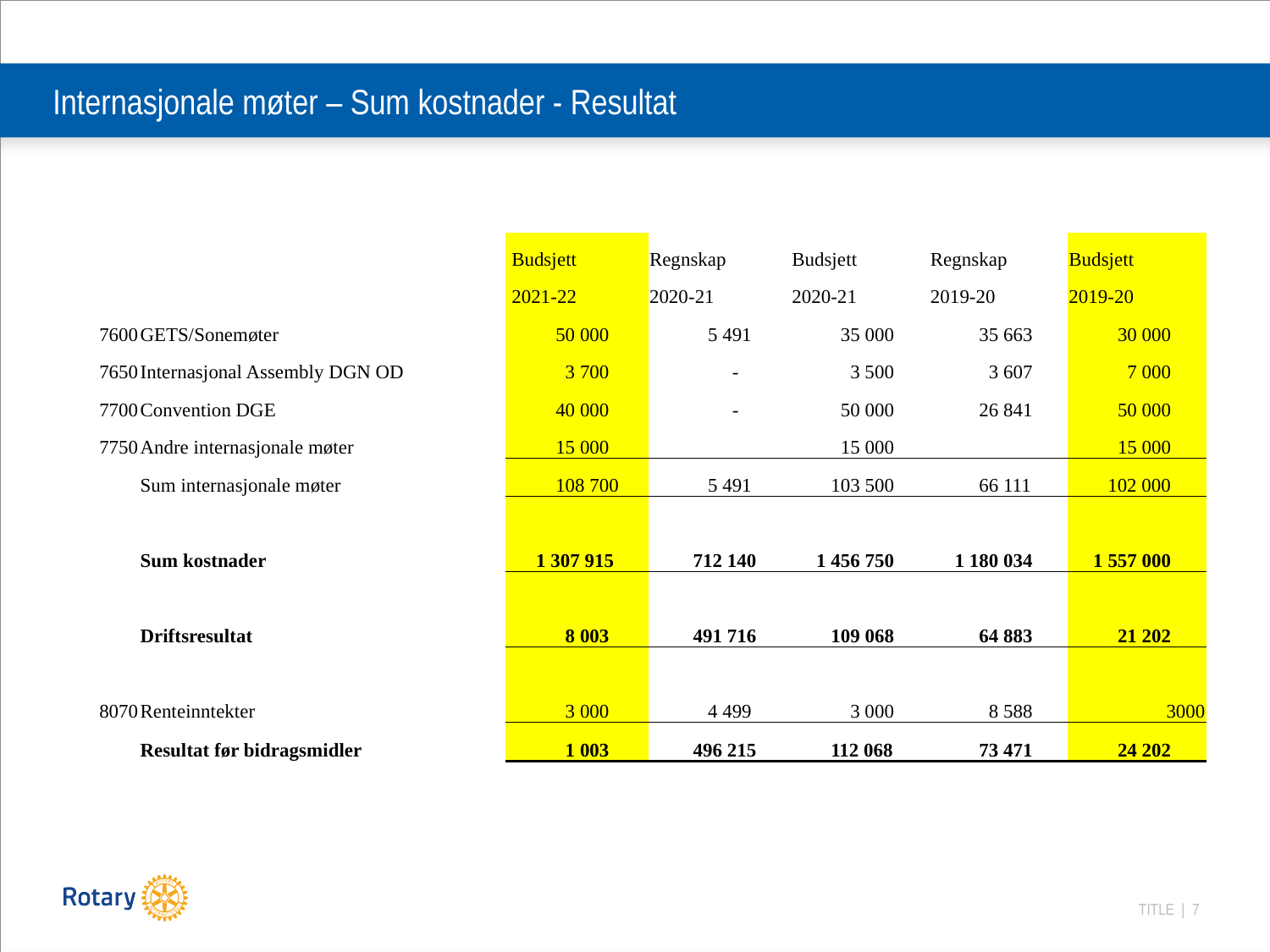

# Internasjonale møter – Sum kostnader - Resultat
|  |  |  | Budsjett | Regnskap | Budsjett | Regnskap | Budsjett |
| --- | --- | --- | --- | --- | --- | --- | --- |
|  |  |  | 2021-22 | 2020-21 | 2020-21 | 2019-20 | 2019-20 |
| 7600 | GETS/Sonemøter |  | 50 000 | 5 491 | 35 000 | 35 663 | 30 000 |
| 7650 | Internasjonal Assembly DGN OD |  | 3 700 | - | 3 500 | 3 607 | 7 000 |
| 7700 | Convention DGE |  | 40 000 | - | 50 000 | 26 841 | 50 000 |
| 7750 | Andre internasjonale møter |  | 15 000 |  | 15 000 |  | 15 000 |
|  | Sum internasjonale møter |  | 108 700 | 5 491 | 103 500 | 66 111 | 102 000 |
|  |  |  |  |  |  |  |  |
|  | Sum kostnader |  | 1 307 915 | 712 140 | 1 456 750 | 1 180 034 | 1 557 000 |
|  |  |  |  |  |  |  |  |
|  | Driftsresultat |  | 8 003 | 491 716 | 109 068 | 64 883 | 21 202 |
|  |  |  |  |  |  |  |  |
| 8070 | Renteinntekter |  | 3 000 | 4 499 | 3 000 | 8 588 | 3000 |
|  | Resultat før bidragsmidler |  | 1 003 | 496 215 | 112 068 | 73 471 | 24 202 |